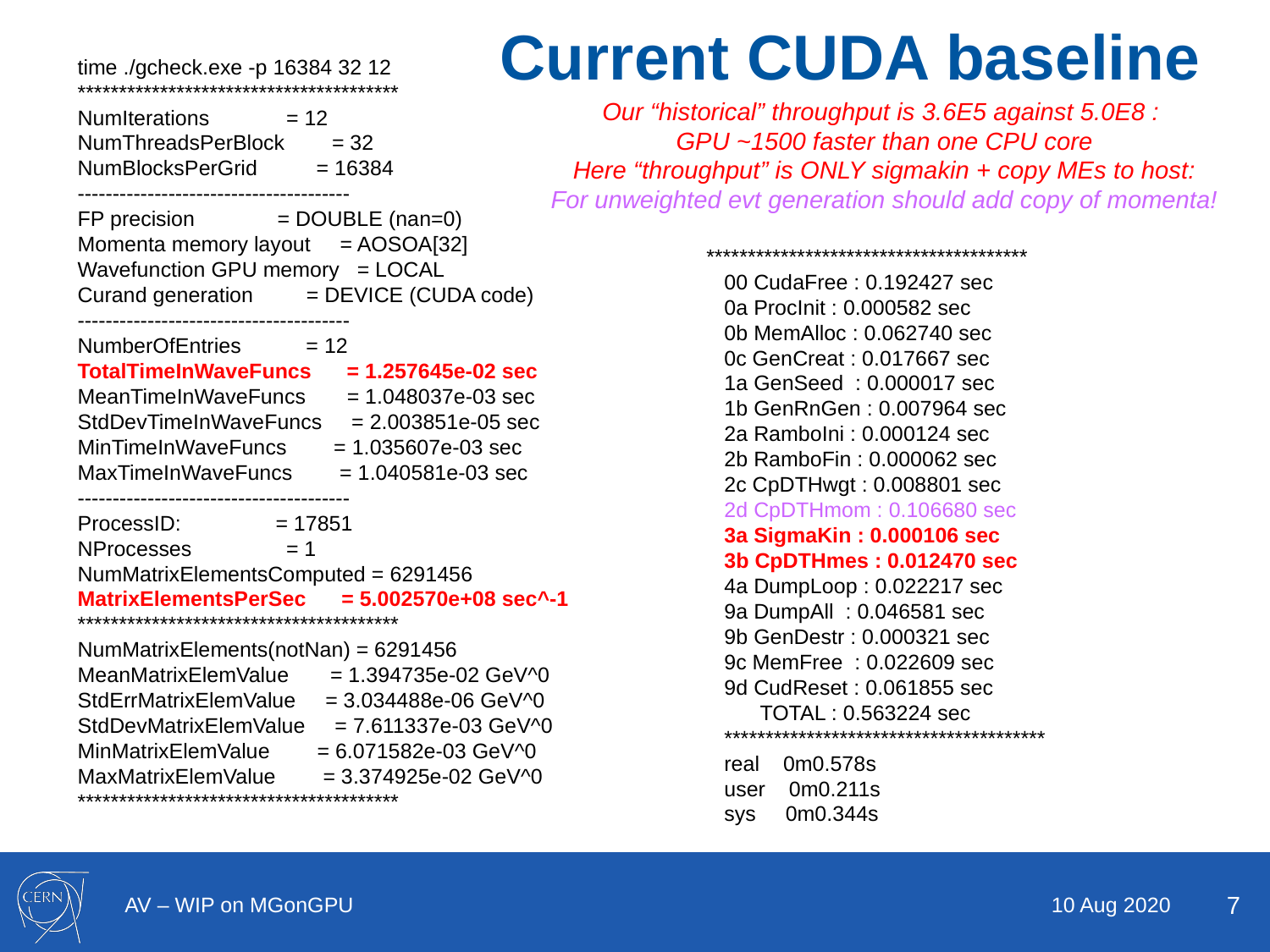

# Current CUDA baseline
    time ./gcheck.exe -p 16384 32 12
    ***************************************
    NumIterations             = 12
    NumThreadsPerBlock        = 32
    NumBlocksPerGrid          = 16384
    ---------------------------------------
    FP precision              = DOUBLE (nan=0)
    Momenta memory layout     = AOSOA[32]
    Wavefunction GPU memory   = LOCAL
    Curand generation         = DEVICE (CUDA code)
    ---------------------------------------
    NumberOfEntries           = 12
    TotalTimeInWaveFuncs      = 1.257645e-02 sec
    MeanTimeInWaveFuncs       = 1.048037e-03 sec
    StdDevTimeInWaveFuncs     = 2.003851e-05 sec
    MinTimeInWaveFuncs        = 1.035607e-03 sec
    MaxTimeInWaveFuncs        = 1.040581e-03 sec
    ---------------------------------------
    ProcessID:                = 17851
    NProcesses                = 1
    NumMatrixElementsComputed = 6291456
    MatrixElementsPerSec      = 5.002570e+08 sec^-1
    ***************************************
    NumMatrixElements(notNan) = 6291456
    MeanMatrixElemValue       = 1.394735e-02 GeV^0
    StdErrMatrixElemValue     = 3.034488e-06 GeV^0
    StdDevMatrixElemValue     = 7.611337e-03 GeV^0
    MinMatrixElemValue        = 6.071582e-03 GeV^0
    MaxMatrixElemValue        = 3.374925e-02 GeV^0
    ***************************************
Our “historical” throughput is 3.6E5 against 5.0E8 :
GPU ~1500 faster than one CPU core
Here “throughput” is ONLY sigmakin + copy MEs to host:
For unweighted evt generation should add copy of momenta!
 ***************************************
    00 CudaFree : 0.192427 sec
    0a ProcInit : 0.000582 sec
    0b MemAlloc : 0.062740 sec
    0c GenCreat : 0.017667 sec
    1a GenSeed  : 0.000017 sec
    1b GenRnGen : 0.007964 sec
    2a RamboIni : 0.000124 sec
    2b RamboFin : 0.000062 sec
    2c CpDTHwgt : 0.008801 sec
    2d CpDTHmom : 0.106680 sec
    3a SigmaKin : 0.000106 sec
    3b CpDTHmes : 0.012470 sec
    4a DumpLoop : 0.022217 sec
    9a DumpAll  : 0.046581 sec
    9b GenDestr : 0.000321 sec
    9c MemFree  : 0.022609 sec
    9d CudReset : 0.061855 sec
          TOTAL : 0.563224 sec
    ***************************************
    real    0m0.578s
    user    0m0.211s
    sys     0m0.344s